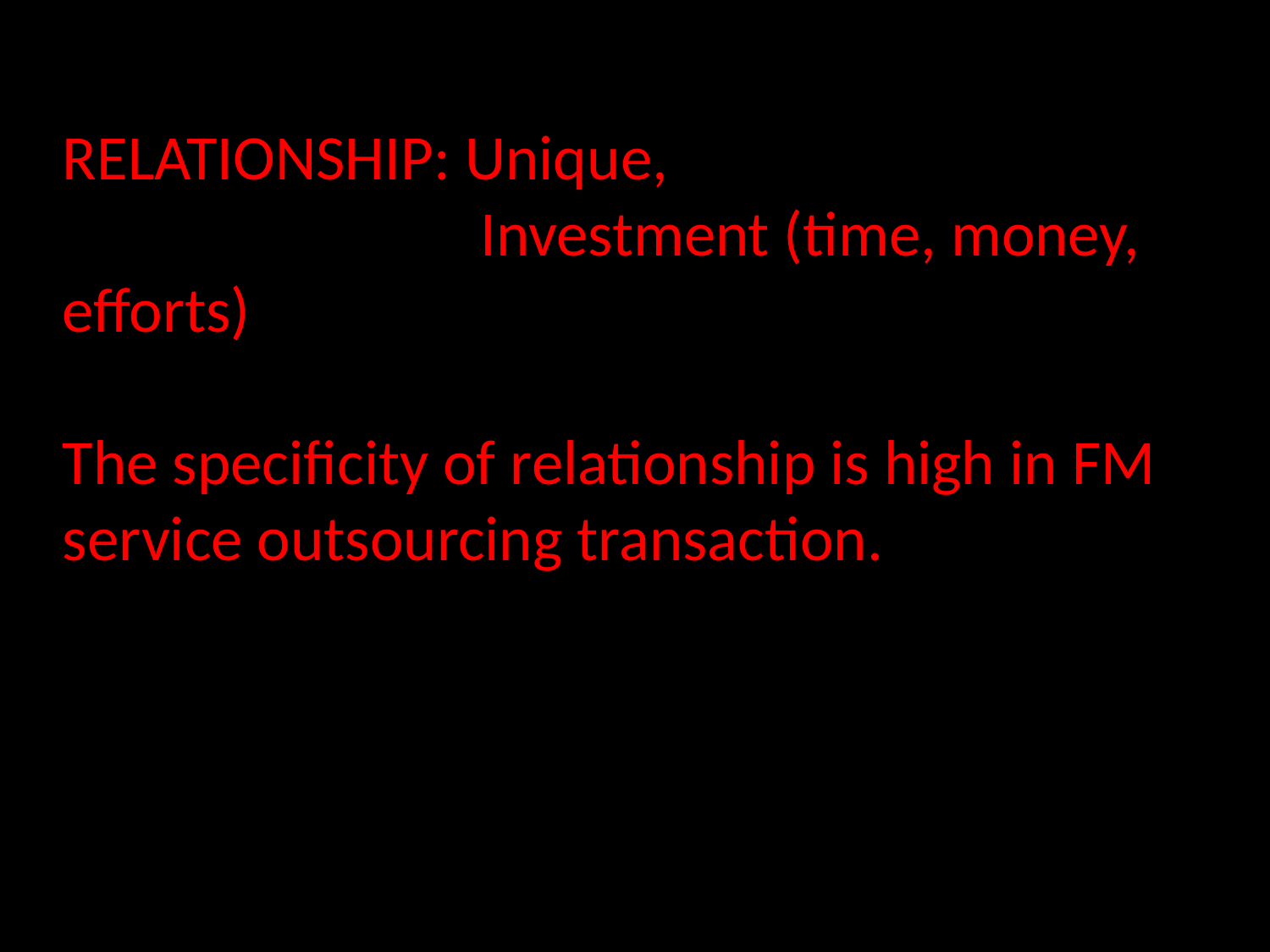

RELATIONSHIP: Unique,
                             Investment (time, money, efforts)

The specificity of relationship is high in FM service outsourcing transaction.